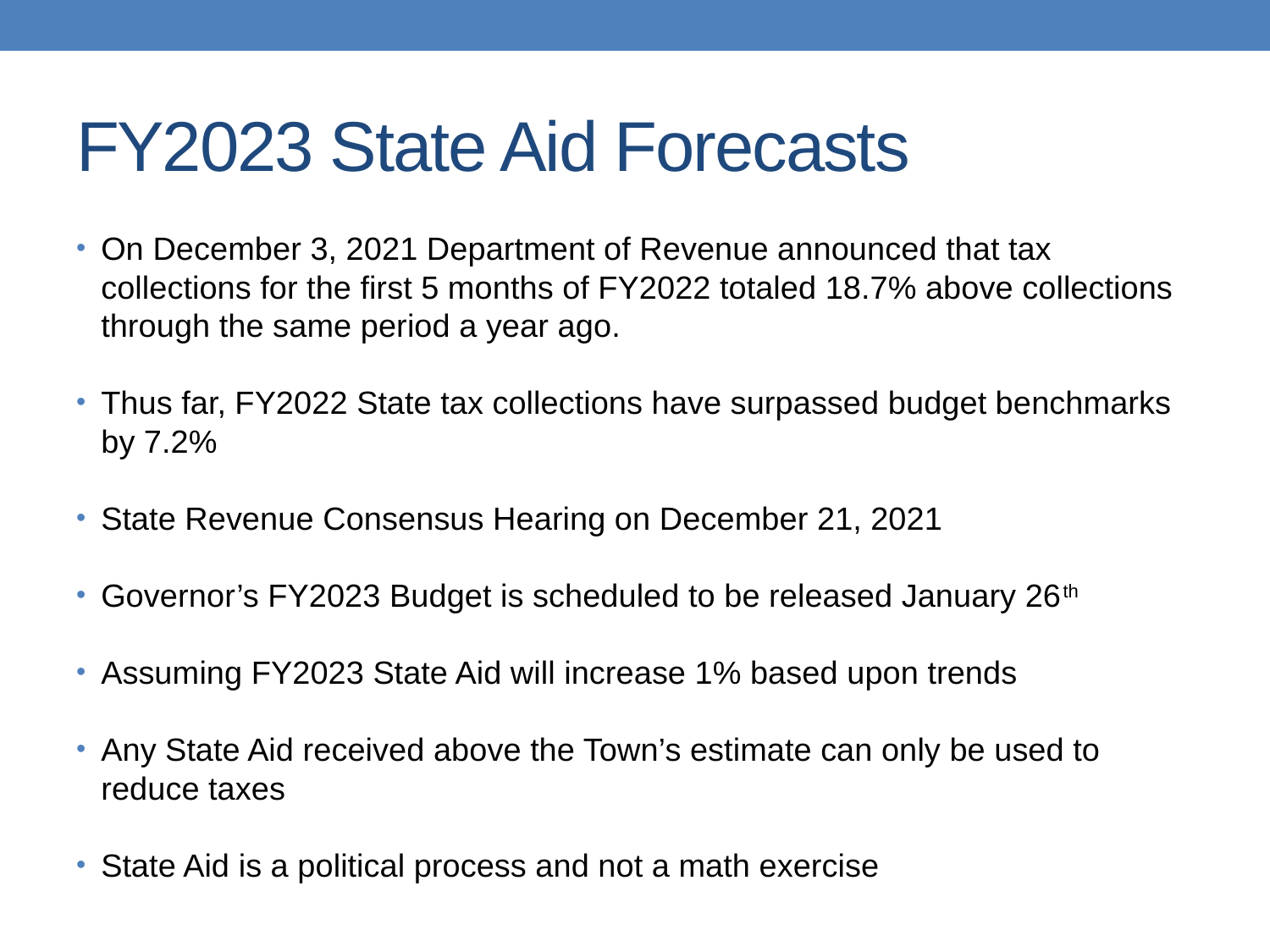

# FY2023 State Aid Forecasts
On December 3, 2021 Department of Revenue announced that tax collections for the first 5 months of FY2022 totaled 18.7% above collections through the same period a year ago.
Thus far, FY2022 State tax collections have surpassed budget benchmarks by 7.2%
State Revenue Consensus Hearing on December 21, 2021
Governor’s FY2023 Budget is scheduled to be released January 26th
Assuming FY2023 State Aid will increase 1% based upon trends
Any State Aid received above the Town’s estimate can only be used to reduce taxes
State Aid is a political process and not a math exercise